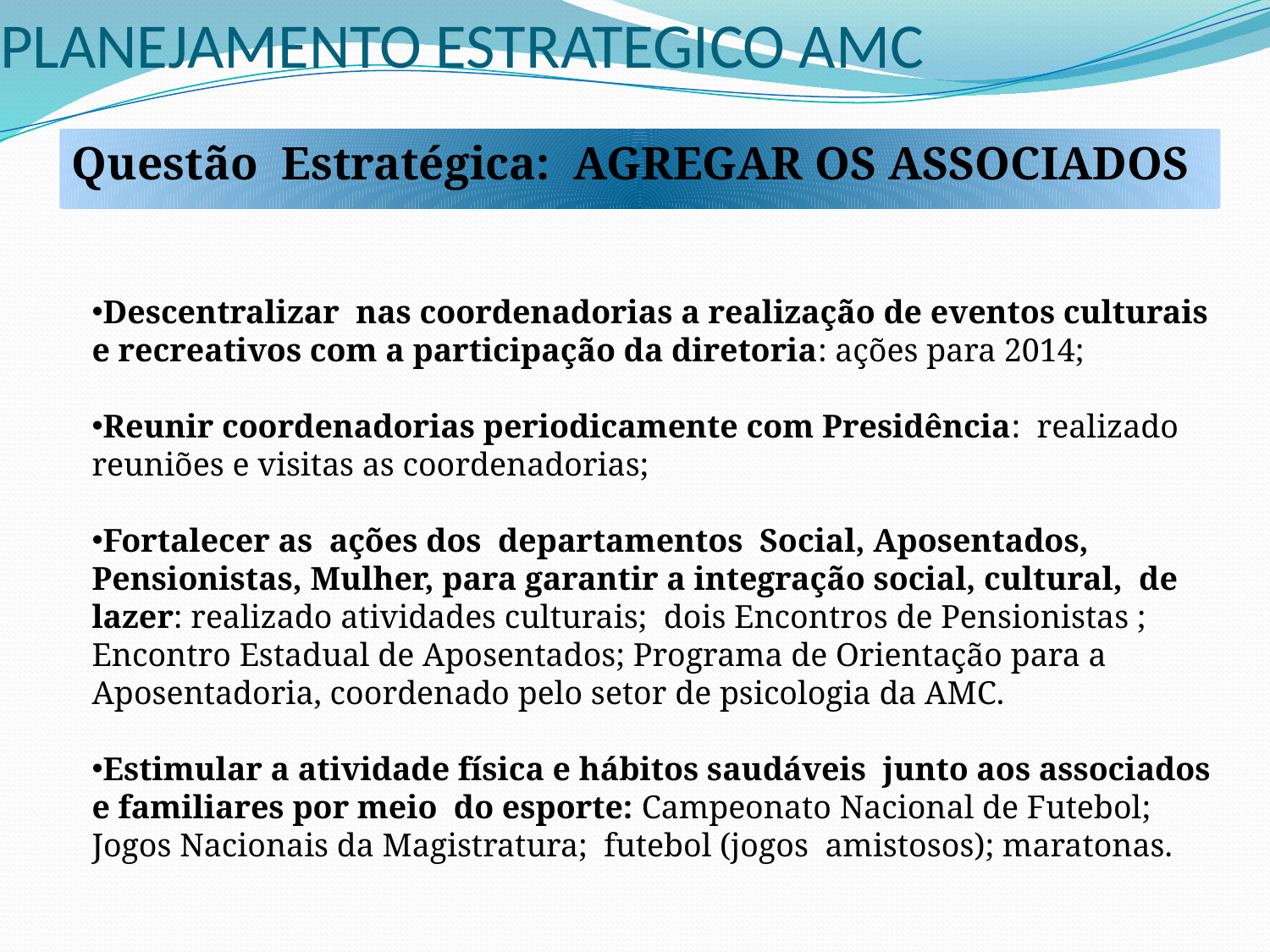

# PLANEJAMENTO ESTRATEGICO AMC
Questão  Estratégica:  AGREGAR OS ASSOCIADOS

Descentralizar  nas coordenadorias a realização de eventos culturais e recreativos com a participação da diretoria: ações para 2014;

Reunir coordenadorias periodicamente com Presidência:  realizado reuniões e visitas as coordenadorias;

Fortalecer as  ações dos  departamentos  Social, Aposentados, Pensionistas, Mulher, para garantir a integração social, cultural,  de lazer: realizado atividades culturais;  dois Encontros de Pensionistas ;  Encontro Estadual de Aposentados; Programa de Orientação para a Aposentadoria, coordenado pelo setor de psicologia da AMC.

Estimular a atividade física e hábitos saudáveis  junto aos associados e familiares por meio  do esporte: Campeonato Nacional de Futebol; Jogos Nacionais da Magistratura;  futebol (jogos  amistosos); maratonas.